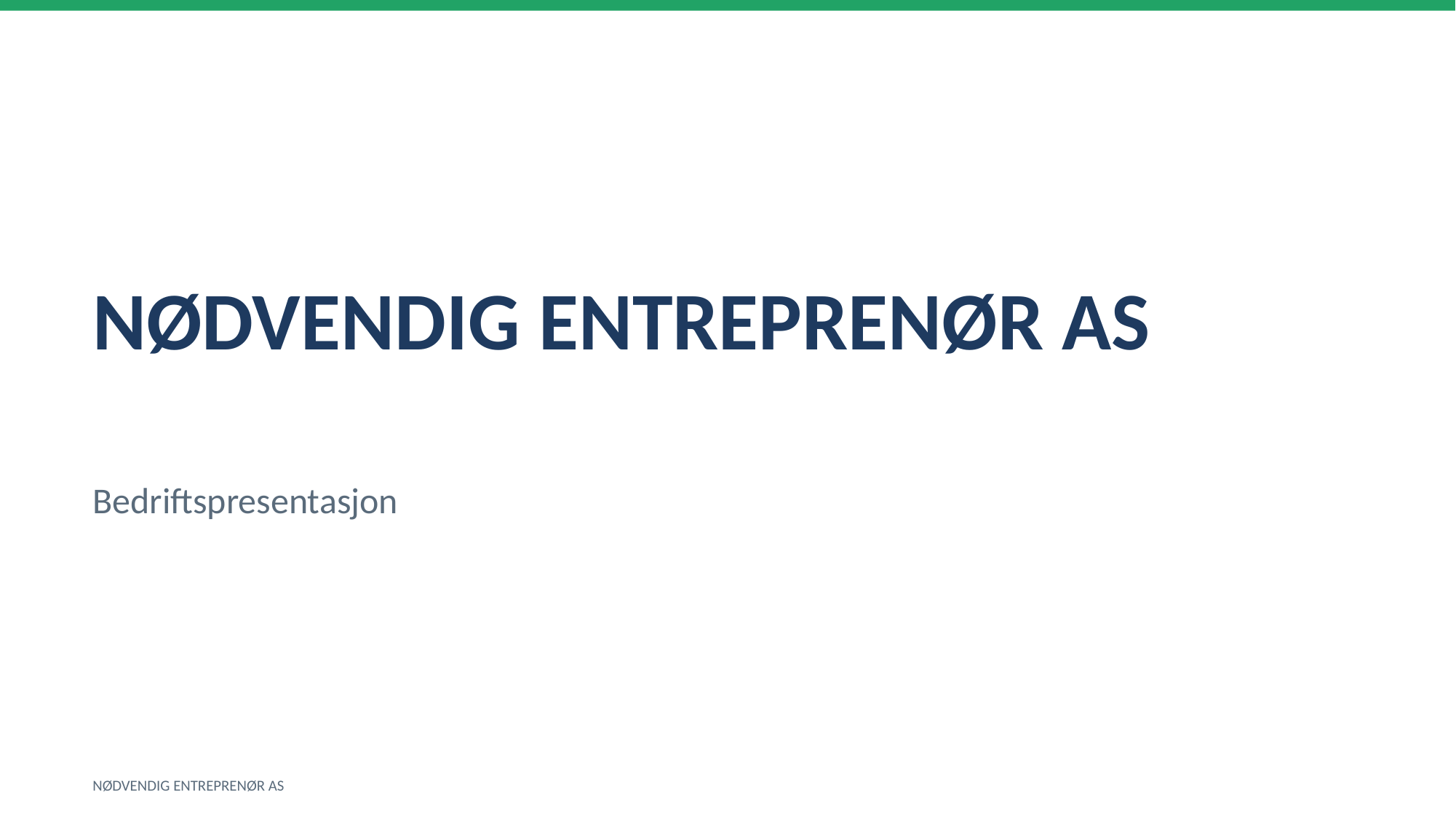

NØDVENDIG ENTREPRENØR AS
Bedriftspresentasjon
NØDVENDIG ENTREPRENØR AS